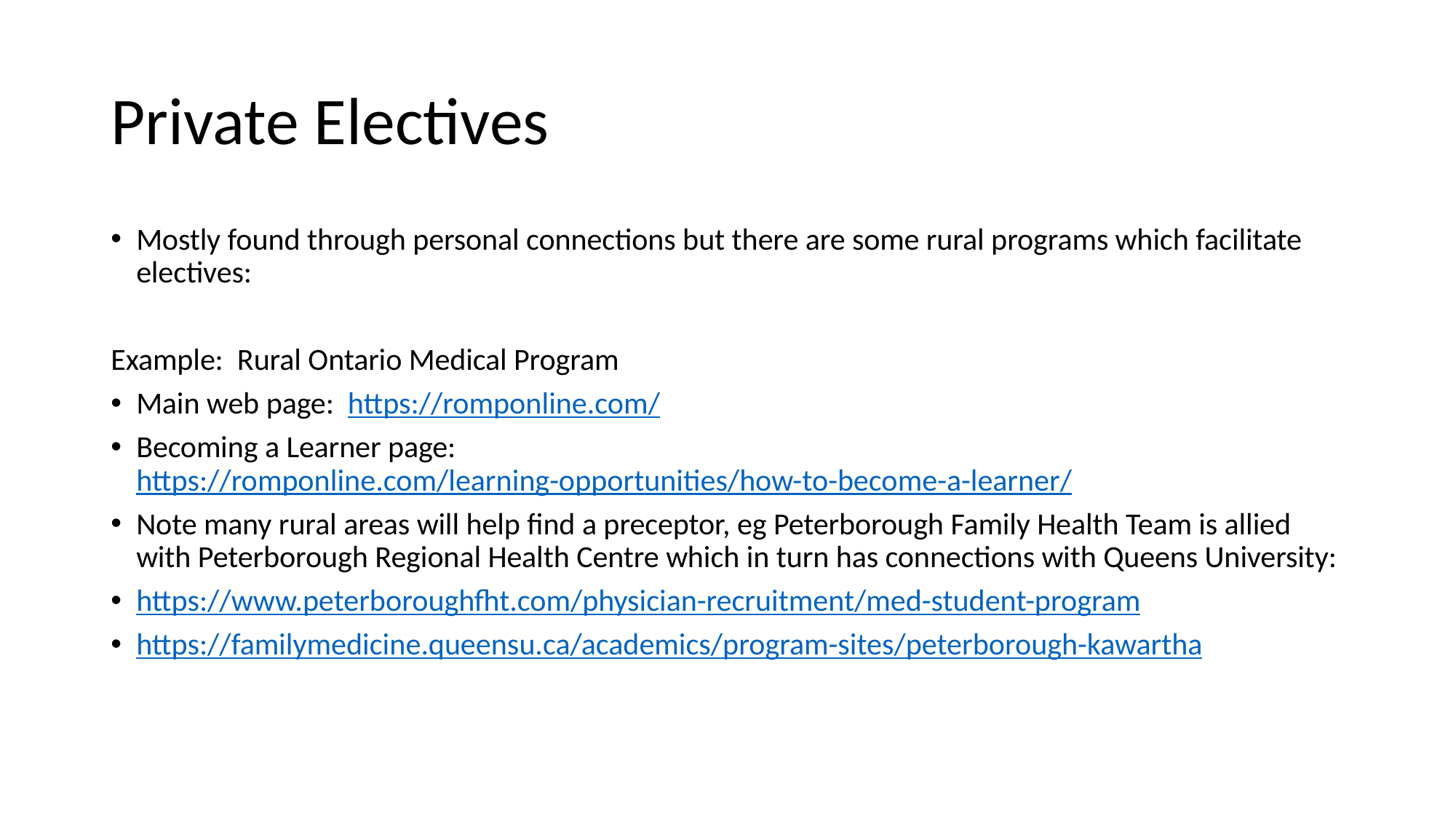

# Private Electives
Mostly found through personal connections but there are some rural programs which facilitate electives:

Example:  Rural Ontario Medical Program
Main web page:  https://romponline.com/
Becoming a Learner page:  https://romponline.com/learning-opportunities/how-to-become-a-learner/
Note many rural areas will help find a preceptor, eg Peterborough Family Health Team is allied with Peterborough Regional Health Centre which in turn has connections with Queens University:
https://www.peterboroughfht.com/physician-recruitment/med-student-program
https://familymedicine.queensu.ca/academics/program-sites/peterborough-kawartha